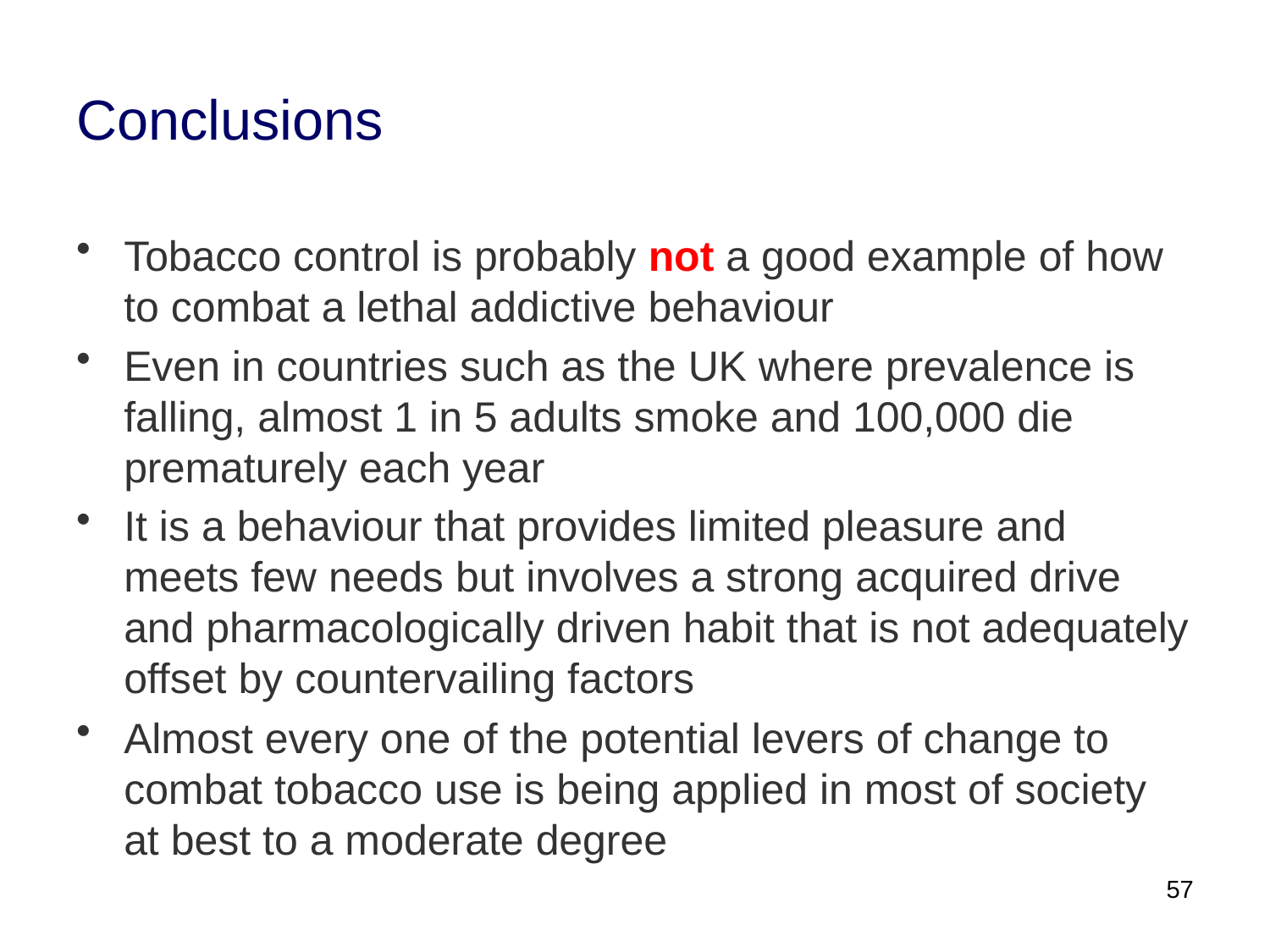

# Conclusions
Tobacco control is probably not a good example of how to combat a lethal addictive behaviour
Even in countries such as the UK where prevalence is falling, almost 1 in 5 adults smoke and 100,000 die prematurely each year
It is a behaviour that provides limited pleasure and meets few needs but involves a strong acquired drive and pharmacologically driven habit that is not adequately offset by countervailing factors
Almost every one of the potential levers of change to combat tobacco use is being applied in most of society at best to a moderate degree
57